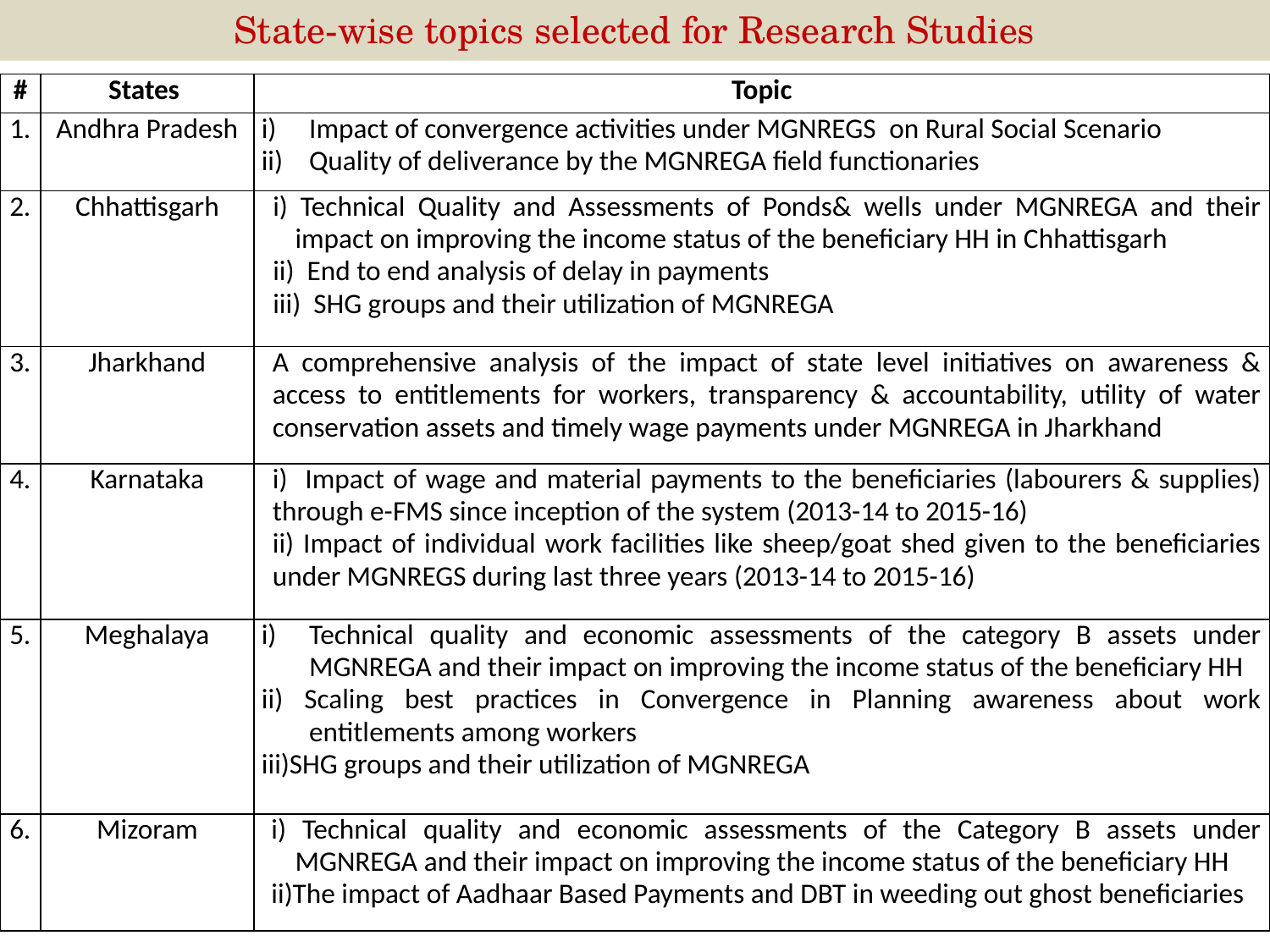

# State-wise topics selected for Research Studies
| # | States | Topic |
| --- | --- | --- |
| 1. | Andhra Pradesh | Impact of convergence activities under MGNREGS  on Rural Social Scenario Quality of deliverance by the MGNREGA field functionaries |
| 2. | Chhattisgarh | i) Technical Quality and Assessments of Ponds& wells under MGNREGA and their impact on improving the income status of the beneficiary HH in Chhattisgarh ii) End to end analysis of delay in payments iii) SHG groups and their utilization of MGNREGA |
| 3. | Jharkhand | A comprehensive analysis of the impact of state level initiatives on awareness & access to entitlements for workers, transparency & accountability, utility of water conservation assets and timely wage payments under MGNREGA in Jharkhand |
| 4. | Karnataka | i) Impact of wage and material payments to the beneficiaries (labourers & supplies) through e-FMS since inception of the system (2013-14 to 2015-16) ii) Impact of individual work facilities like sheep/goat shed given to the beneficiaries under MGNREGS during last three years (2013-14 to 2015-16) |
| 5. | Meghalaya | Technical quality and economic assessments of the category B assets under MGNREGA and their impact on improving the income status of the beneficiary HH ii) Scaling best practices in Convergence in Planning awareness about work entitlements among workers iii)SHG groups and their utilization of MGNREGA |
| 6. | Mizoram | i) Technical quality and economic assessments of the Category B assets under MGNREGA and their impact on improving the income status of the beneficiary HH ii)The impact of Aadhaar Based Payments and DBT in weeding out ghost beneficiaries |